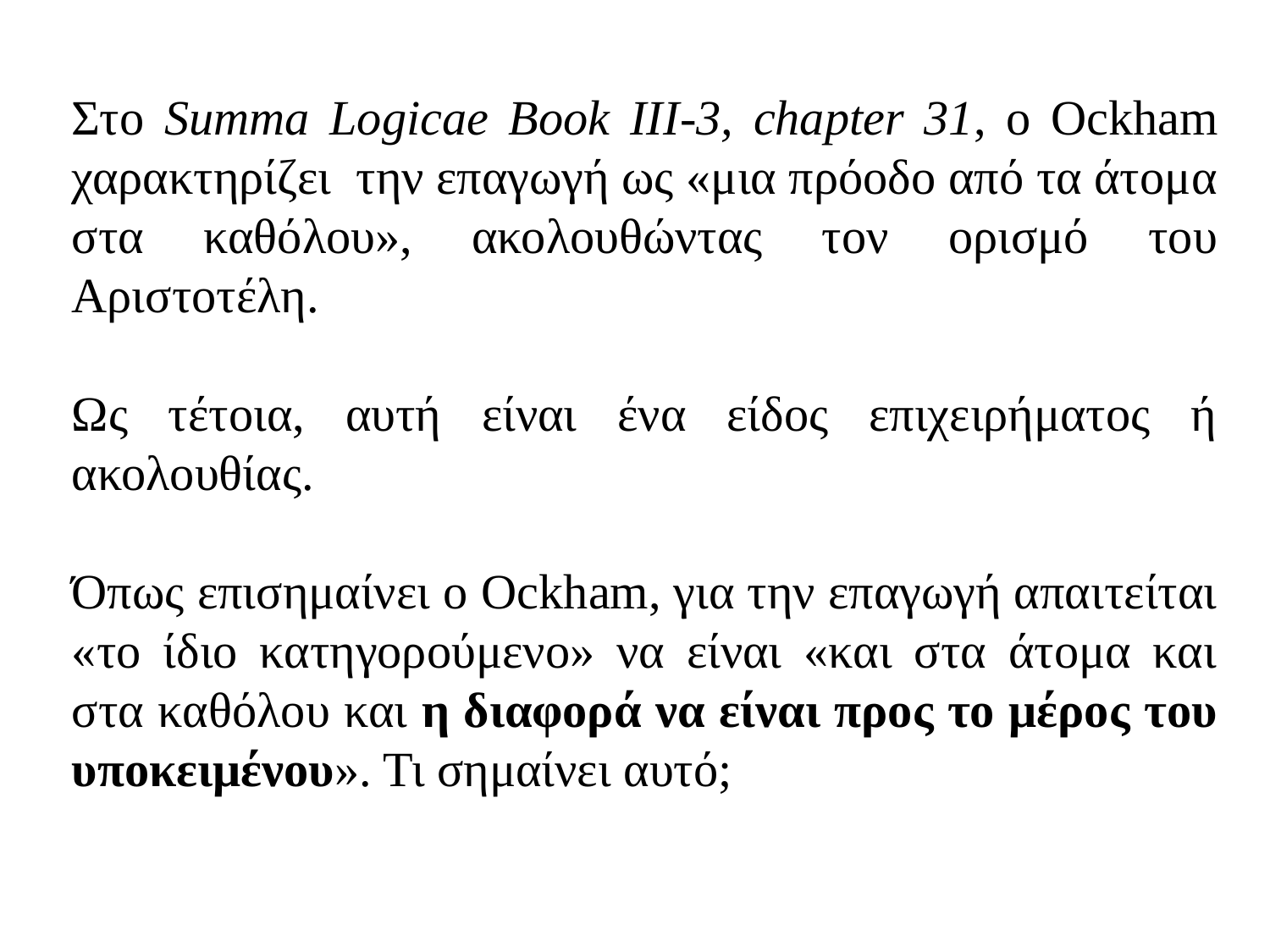

Στο Summa Logicae Book III-3, chapter 31, ο Ockham χαρακτηρίζει  την επαγωγή ως «μια πρόοδο από τα άτομα στα καθόλου», ακολουθώντας τον ορισμό του Αριστοτέλη.

Ως τέτοια, αυτή είναι ένα είδος επιχειρήματος ή ακολουθίας.

Όπως επισημαίνει ο Ockham, για την επαγωγή απαιτείται «το ίδιο κατηγορούμενο» να είναι «και στα άτομα και στα καθόλου και η διαφορά να είναι προς το μέρος του υποκειμένου». Τι σημαίνει αυτό;